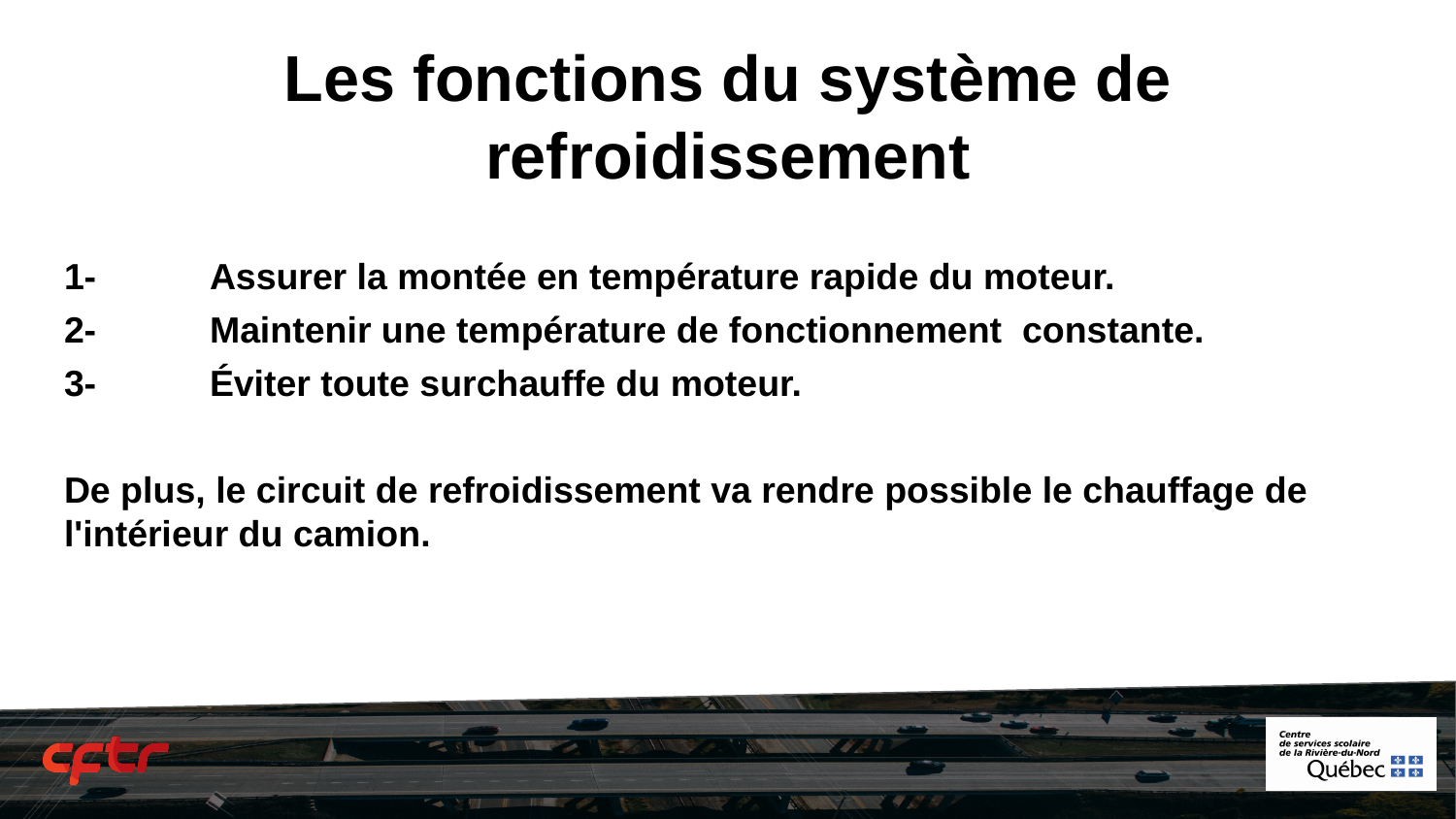

# Les fonctions du système de refroidissement

1-	Assurer la montée en température rapide du moteur.
2-	Maintenir une température de fonctionnement  constante.
3-	Éviter toute surchauffe du moteur.

De plus, le circuit de refroidissement va rendre possible le chauffage de l'intérieur du camion.